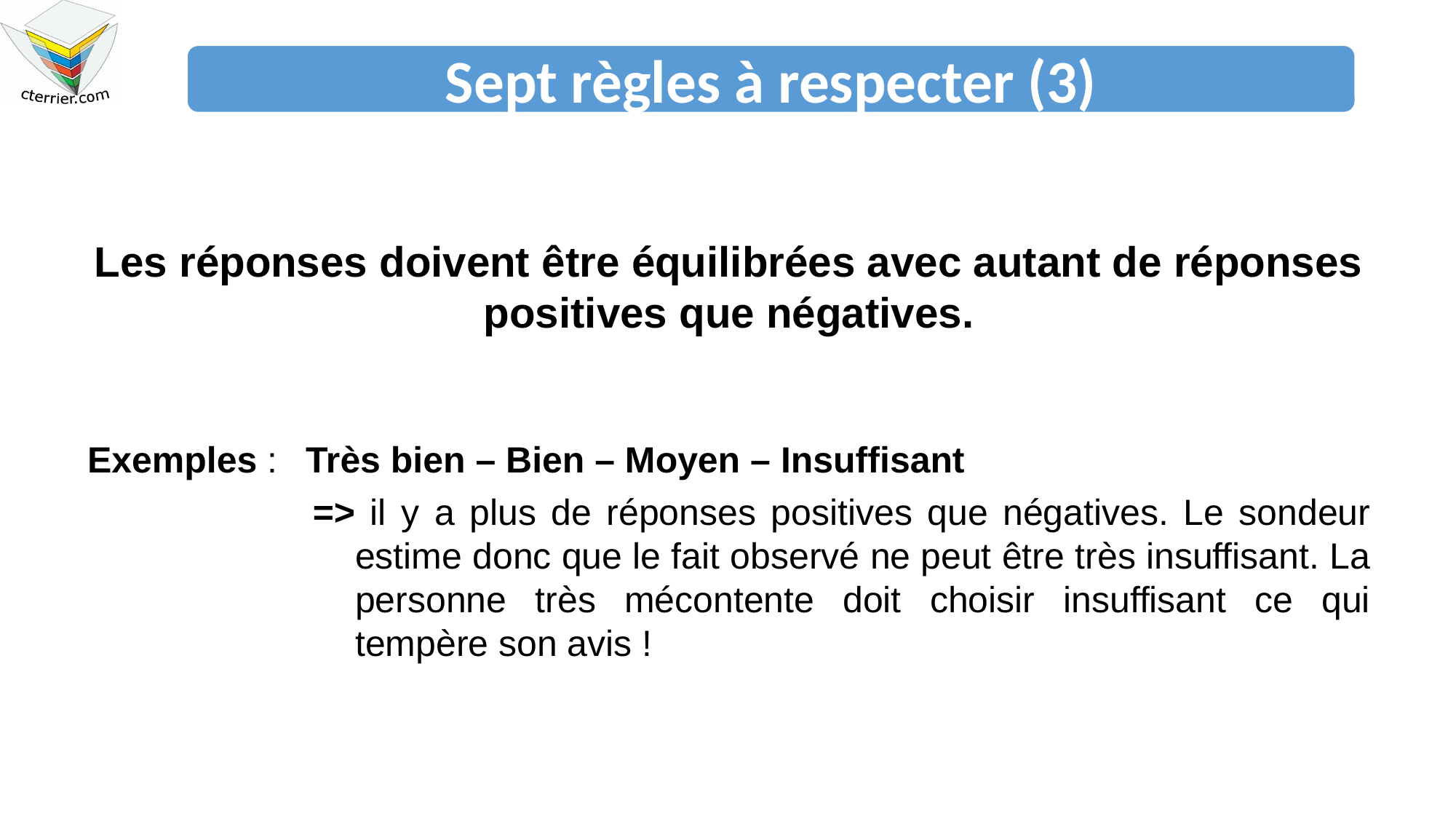

Sept règles à respecter (3)
Les réponses doivent être équilibrées avec autant de réponses positives que négatives.

Exemples : 	Très bien – Bien – Moyen – Insuffisant
=> il y a plus de réponses positives que négatives. Le sondeur estime donc que le fait observé ne peut être très insuffisant. La personne très mécontente doit choisir insuffisant ce qui tempère son avis !